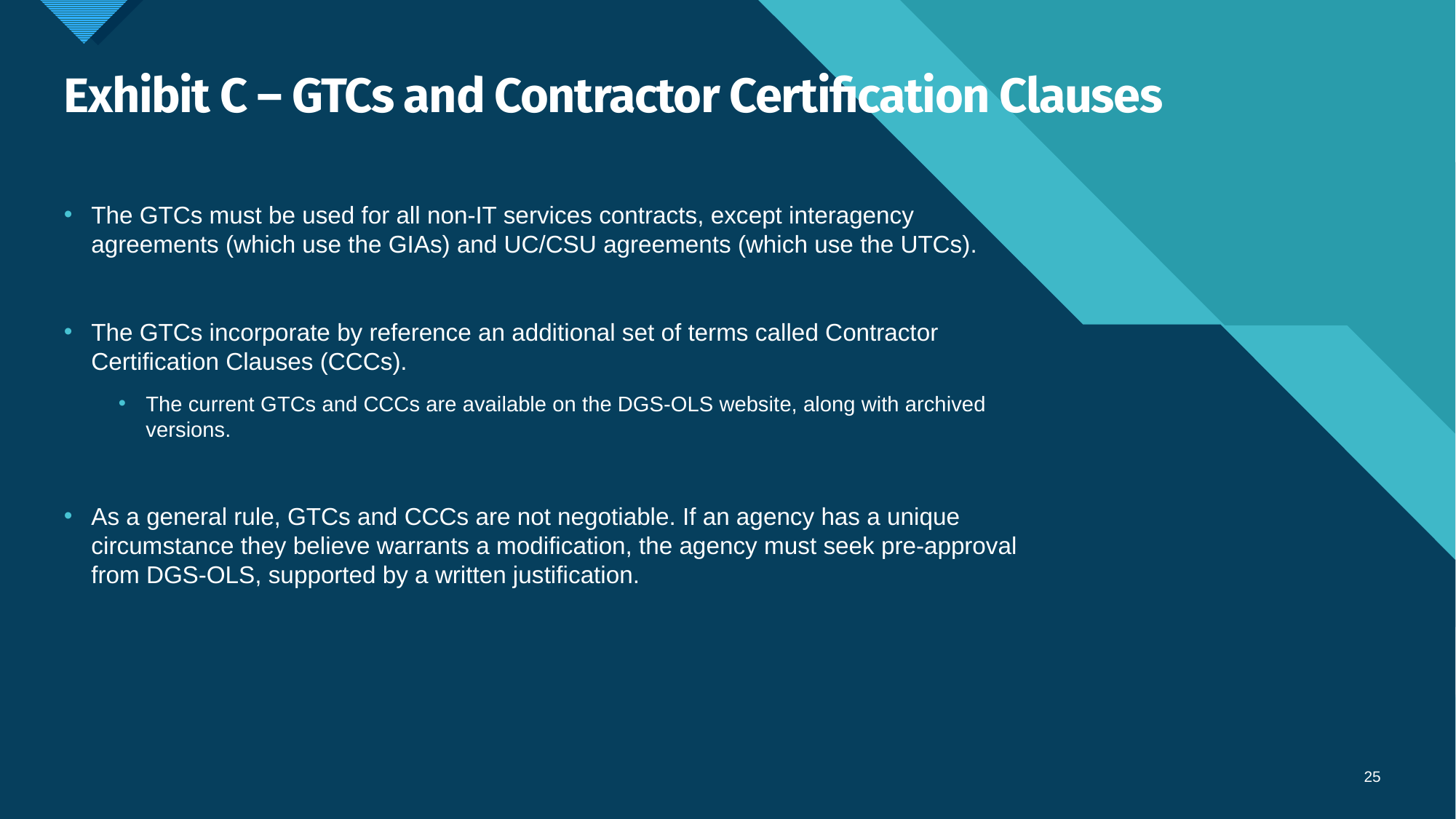

# Exhibit C – GTCs and Contractor Certification Clauses
The GTCs must be used for all non-IT services contracts, except interagency agreements (which use the GIAs) and UC/CSU agreements (which use the UTCs).

The GTCs incorporate by reference an additional set of terms called Contractor Certification Clauses (CCCs).
The current GTCs and CCCs are available on the DGS-OLS website, along with archived versions.

As a general rule, GTCs and CCCs are not negotiable. If an agency has a unique circumstance they believe warrants a modification, the agency must seek pre-approval from DGS-OLS, supported by a written justification.
25